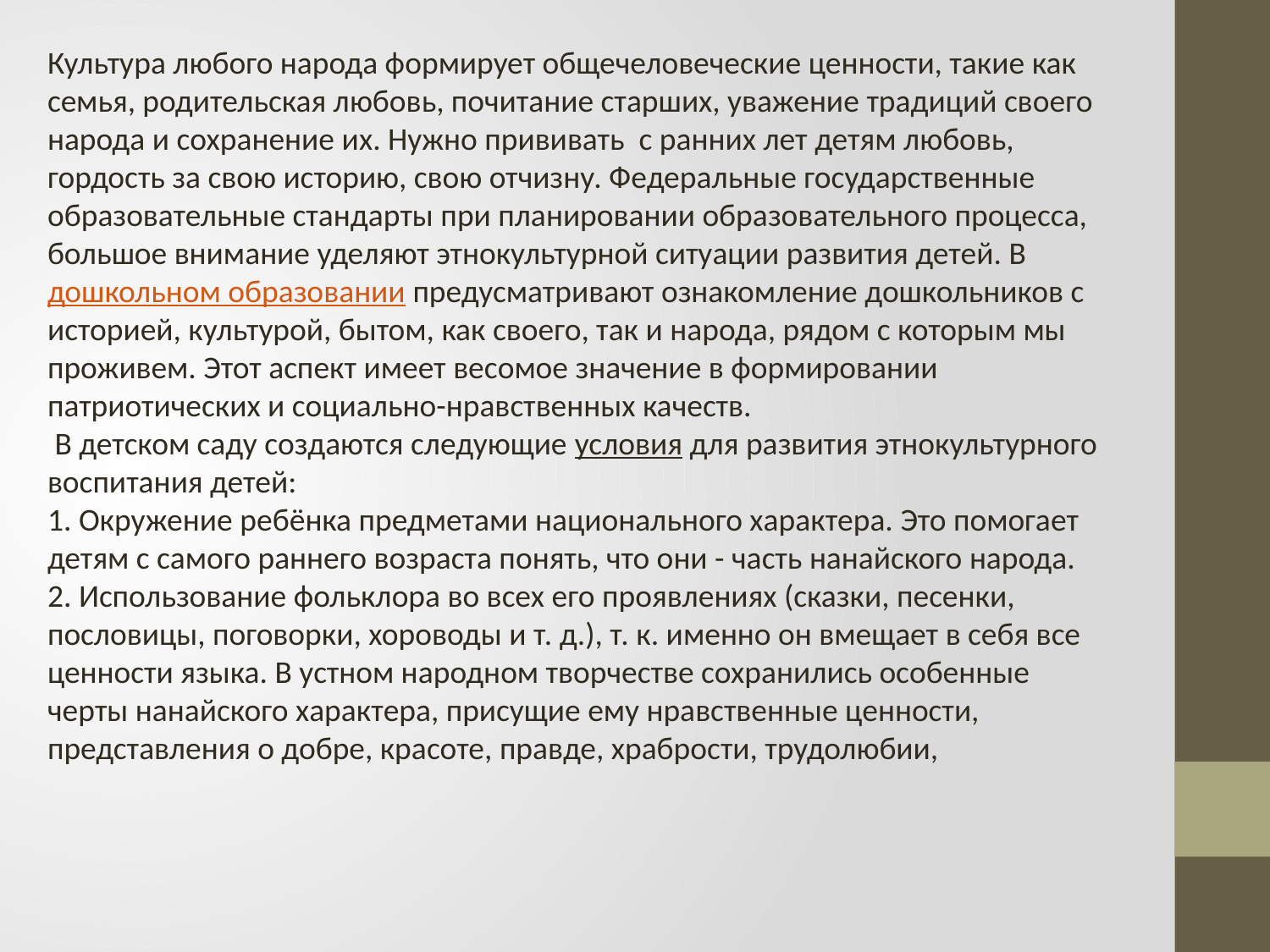

Культура любого народа формирует общечеловеческие ценности, такие как семья, родительская любовь, почитание старших, уважение традиций своего народа и сохранение их. Нужно прививать  с ранних лет детям любовь, гордость за свою историю, свою отчизну. Федеральные государственные образовательные стандарты при планировании образовательного процесса, большое внимание уделяют этнокультурной ситуации развития детей. В дошкольном образовании предусматривают ознакомление дошкольников с историей, культурой, бытом, как своего, так и народа, рядом с которым мы проживем. Этот аспект имеет весомое значение в формировании патриотических и социально-нравственных качеств.
 В детском саду создаются следующие условия для развития этнокультурного воспитания детей:
1. Окружение ребёнка предметами национального характера. Это помогает детям с самого раннего возраста понять, что они - часть нанайского народа.
2. Использование фольклора во всех его проявлениях (сказки, песенки, пословицы, поговорки, хороводы и т. д.), т. к. именно он вмещает в себя все ценности языка. В устном народном творчестве сохранились особенные черты нанайского характера, присущие ему нравственные ценности, представления о добре, красоте, правде, храбрости, трудолюбии,